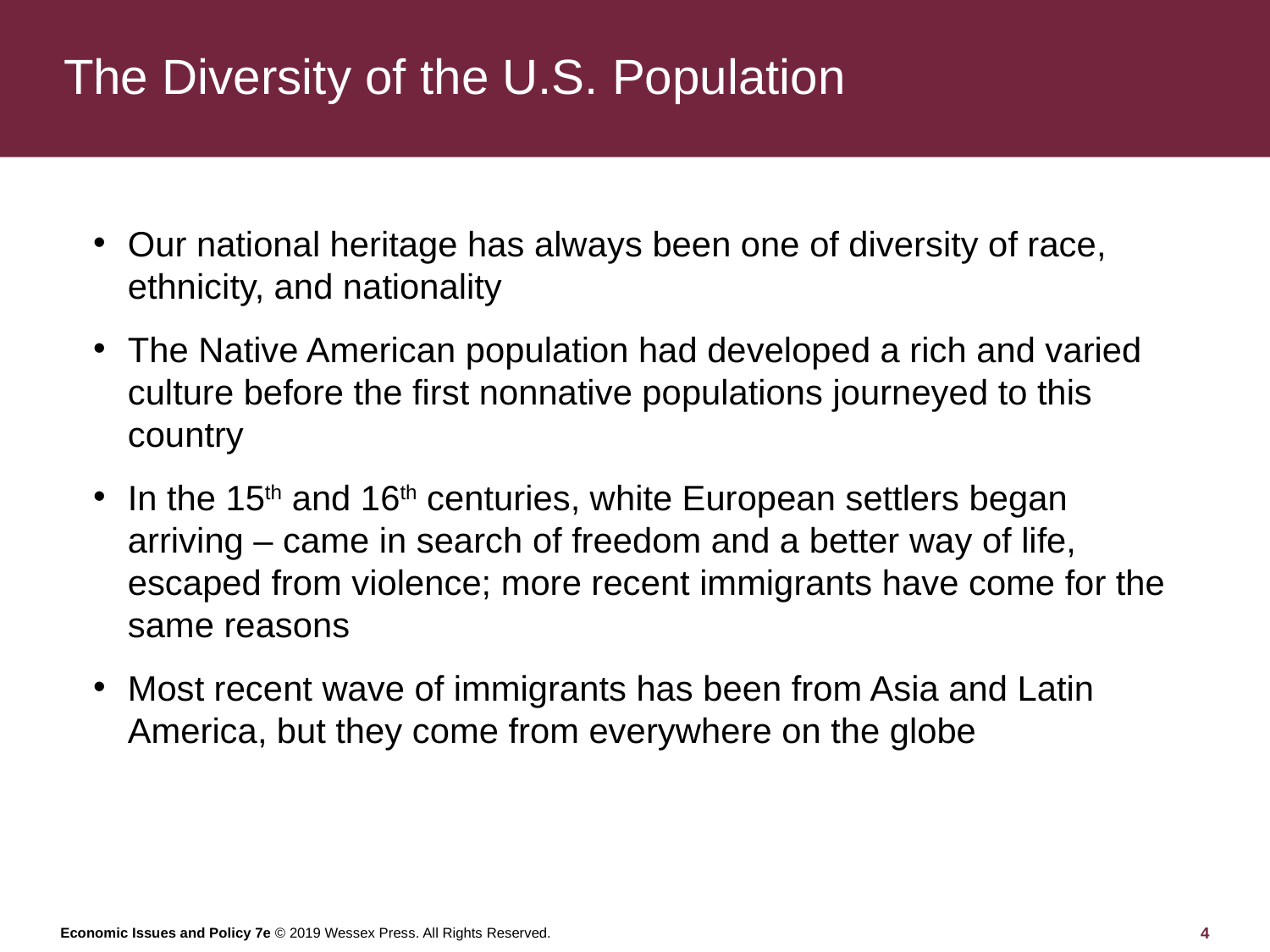

# The Diversity of the U.S. Population
Our national heritage has always been one of diversity of race, ethnicity, and nationality
The Native American population had developed a rich and varied culture before the first nonnative populations journeyed to this country
In the 15th and 16th centuries, white European settlers began arriving – came in search of freedom and a better way of life, escaped from violence; more recent immigrants have come for the same reasons
Most recent wave of immigrants has been from Asia and Latin America, but they come from everywhere on the globe